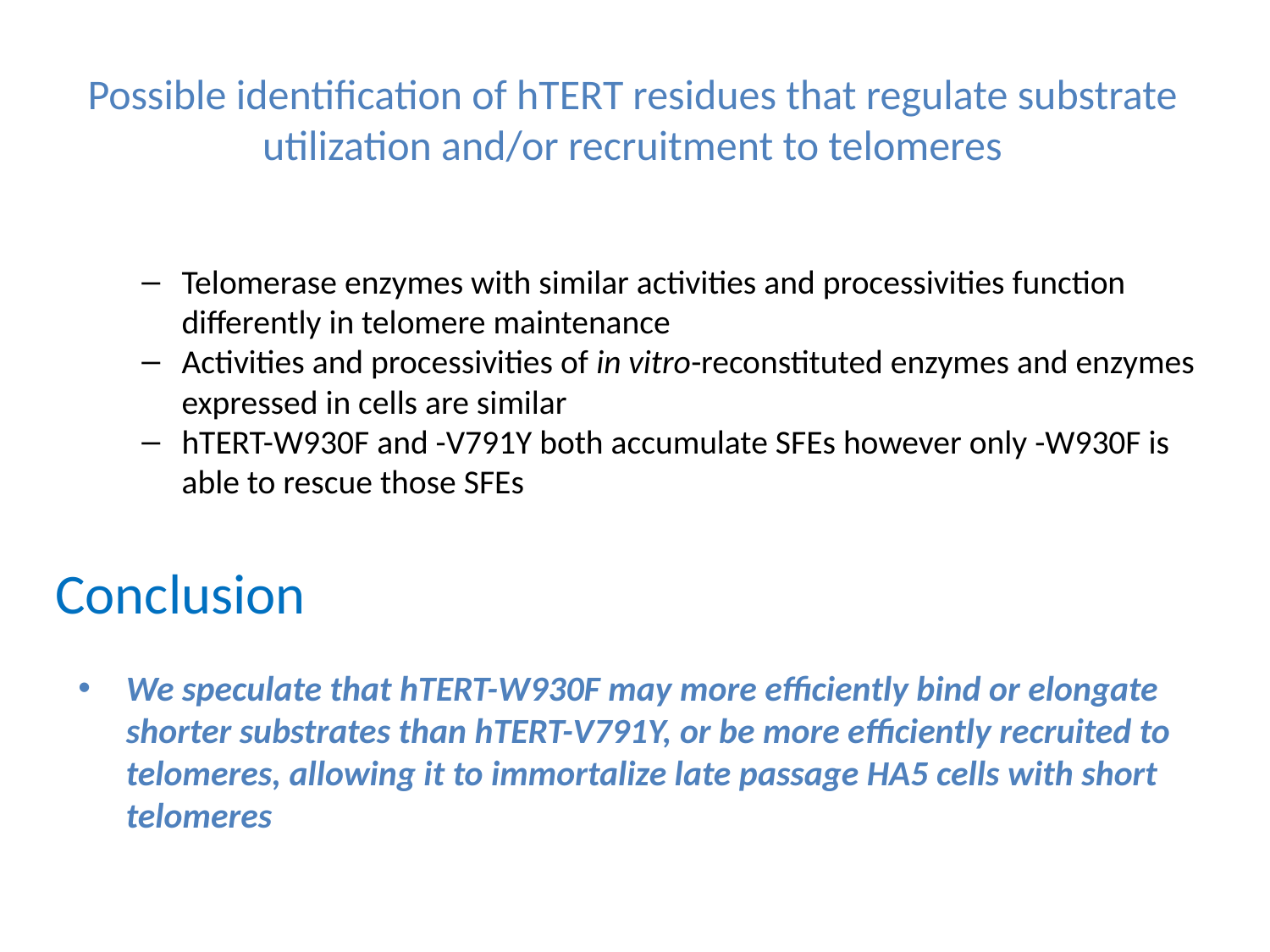

Possible identification of hTERT residues that regulate substrate utilization and/or recruitment to telomeres

Telomerase enzymes with similar activities and processivities function differently in telomere maintenance
Activities and processivities of in vitro-reconstituted enzymes and enzymes expressed in cells are similar
hTERT-W930F and -V791Y both accumulate SFEs however only -W930F is able to rescue those SFEs

We speculate that hTERT-W930F may more efficiently bind or elongate shorter substrates than hTERT-V791Y, or be more efficiently recruited to telomeres, allowing it to immortalize late passage HA5 cells with short telomeres

Conclusion